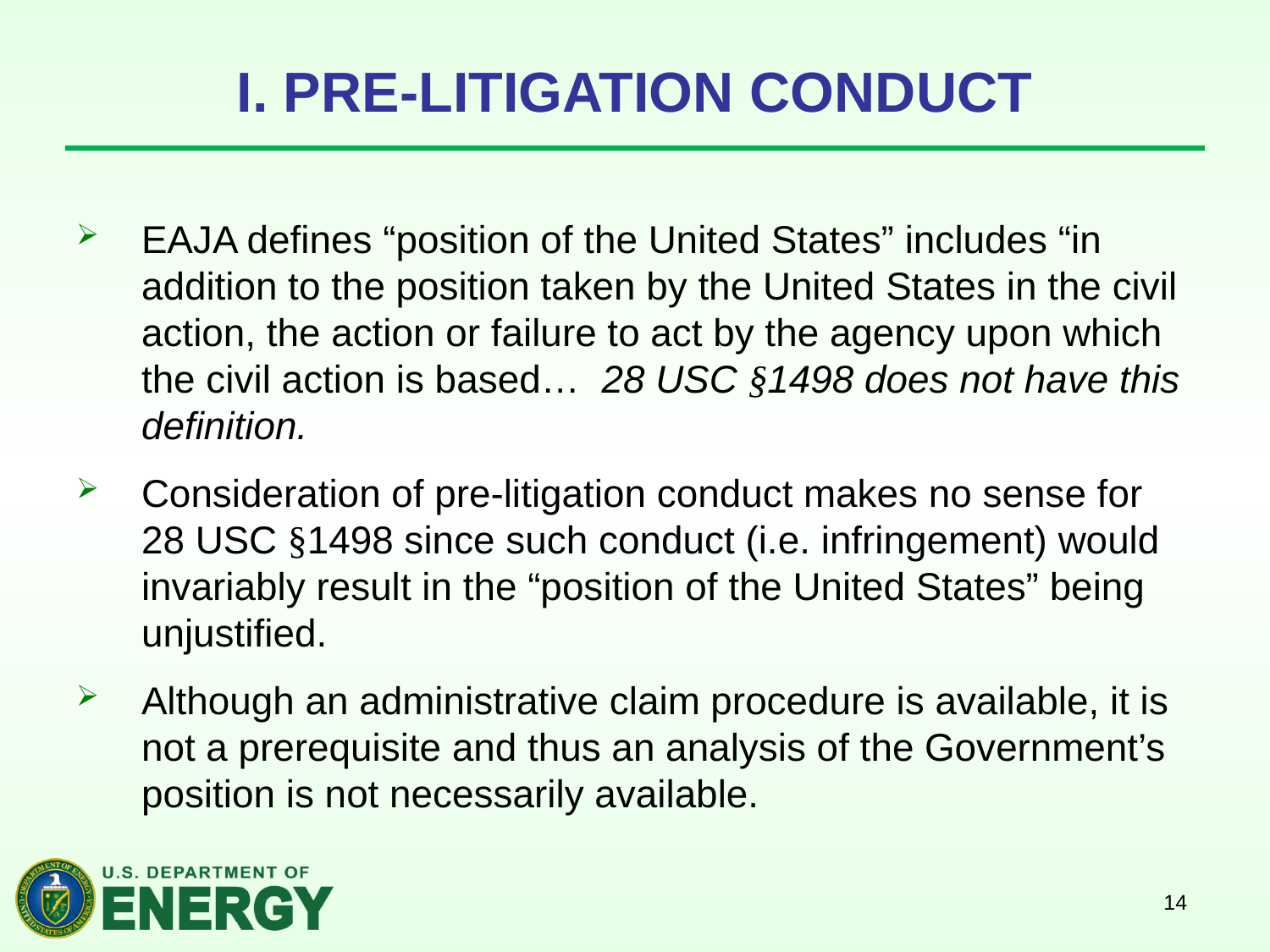

# I. Pre-litigation Conduct
EAJA defines “position of the United States” includes “in addition to the position taken by the United States in the civil action, the action or failure to act by the agency upon which the civil action is based…  28 USC §1498 does not have this definition.
Consideration of pre-litigation conduct makes no sense for 28 USC §1498 since such conduct (i.e. infringement) would invariably result in the “position of the United States” being unjustified.
Although an administrative claim procedure is available, it is not a prerequisite and thus an analysis of the Government’s position is not necessarily available.

14